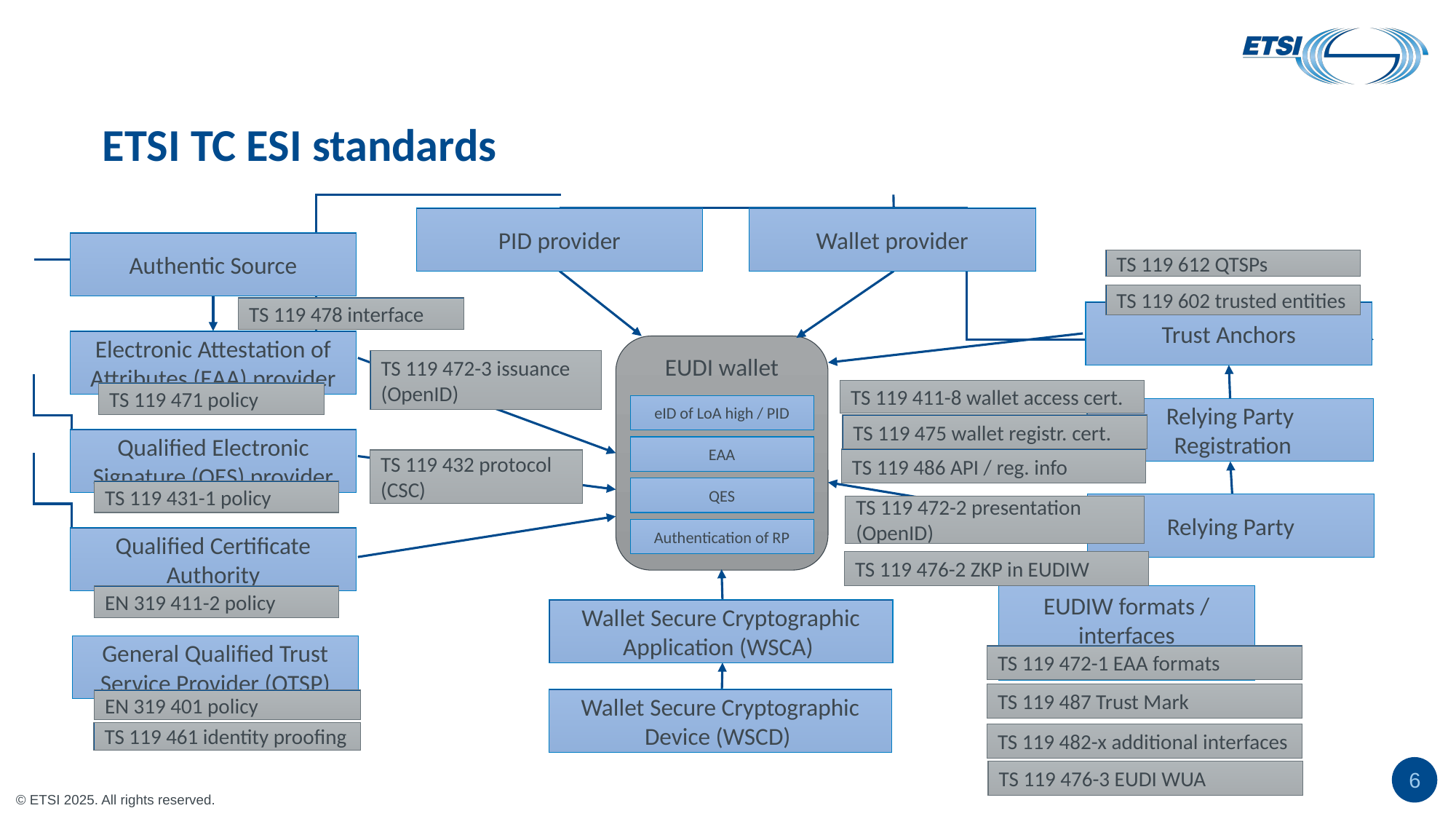

# ETSI TC ESI standards
PID provider
Wallet provider

Authentic Source
TS 119 612 QTSPs
TS 119 602 trusted entities
TS 119 478 interface
Trust Anchors
Electronic Attestation of Attributes (EAA) provider
EUDI wallet
TS 119 472-3 issuance
(OpenID)
TS 119 411-8 wallet access cert.
TS 119 471 policy
eID of LoA high / PID
EAA
QES
Authentication of RP
Relying Party
 Registration
TS 119 475 wallet registr. cert.
Qualified Electronic Signature (QES) provider
TS 119 486 API / reg. info
TS 119 432 protocol
(CSC)

TS 119 431-1 policy
Relying Party
TS 119 472-2 presentation
(OpenID)
Qualified Certificate Authority
TS 119 476-2 ZKP in EUDIW
EUDIW formats / interfaces
EN 319 411-2 policy
Wallet Secure Cryptographic Application (WSCA)
General Qualified Trust Service Provider (QTSP)
TS 119 472-1 EAA formats
TS 119 487 Trust Mark
Wallet Secure Cryptographic Device (WSCD)
EN 319 401 policy
TS 119 461 identity proofing
TS 119 482-x additional interfaces
6
TS 119 476-3 EUDI WUA